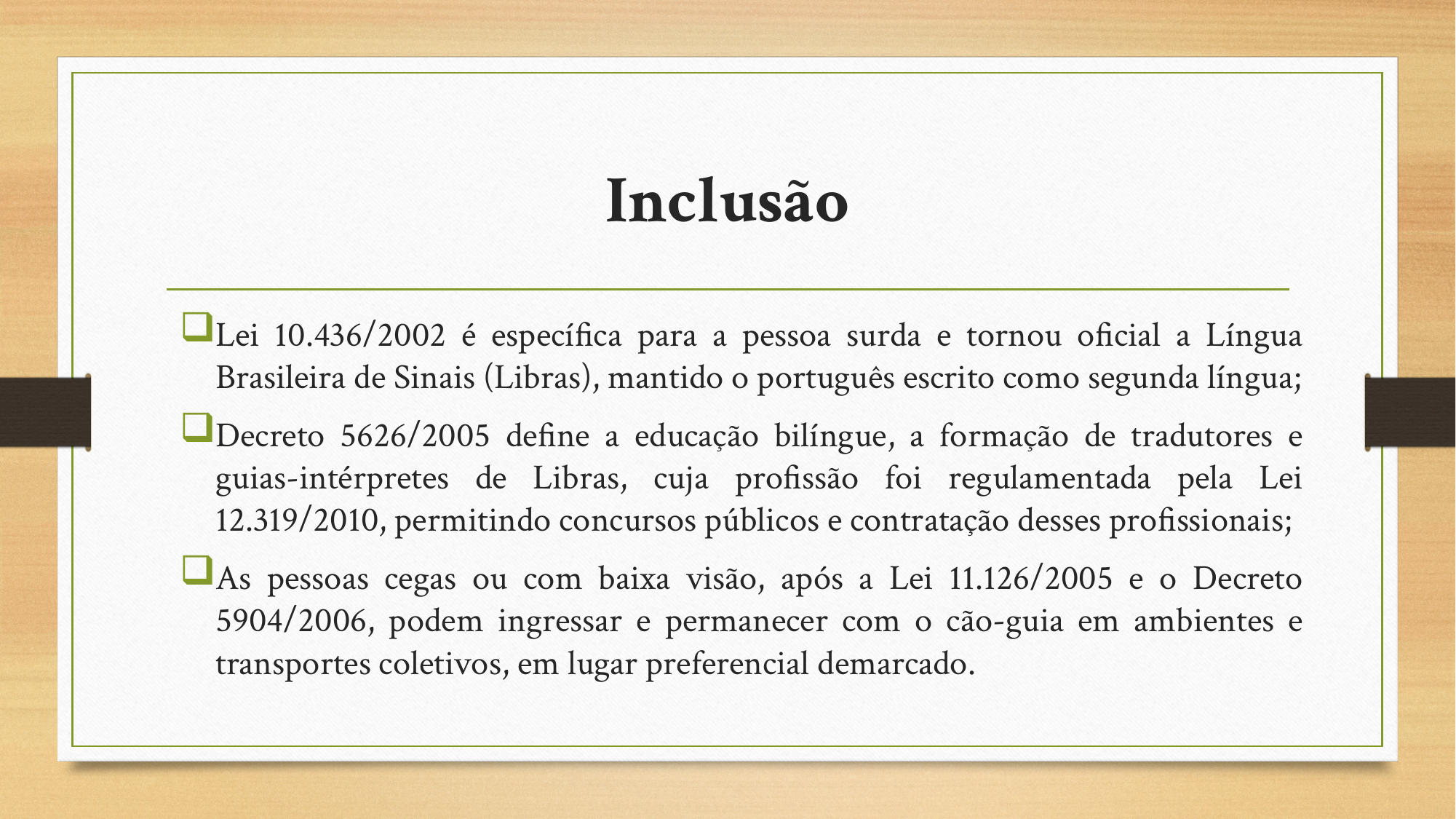

# Inclusão
Lei 10.436/2002 é específica para a pessoa surda e tornou oficial a Língua Brasileira de Sinais (Libras), mantido o português escrito como segunda língua;
Decreto 5626/2005 define a educação bilíngue, a formação de tradutores e guias-intérpretes de Libras, cuja profissão foi regulamentada pela Lei 12.319/2010, permitindo concursos públicos e contratação desses profissionais;
As pessoas cegas ou com baixa visão, após a Lei 11.126/2005 e o Decreto 5904/2006, podem ingressar e permanecer com o cão-guia em ambientes e transportes coletivos, em lugar preferencial demarcado.